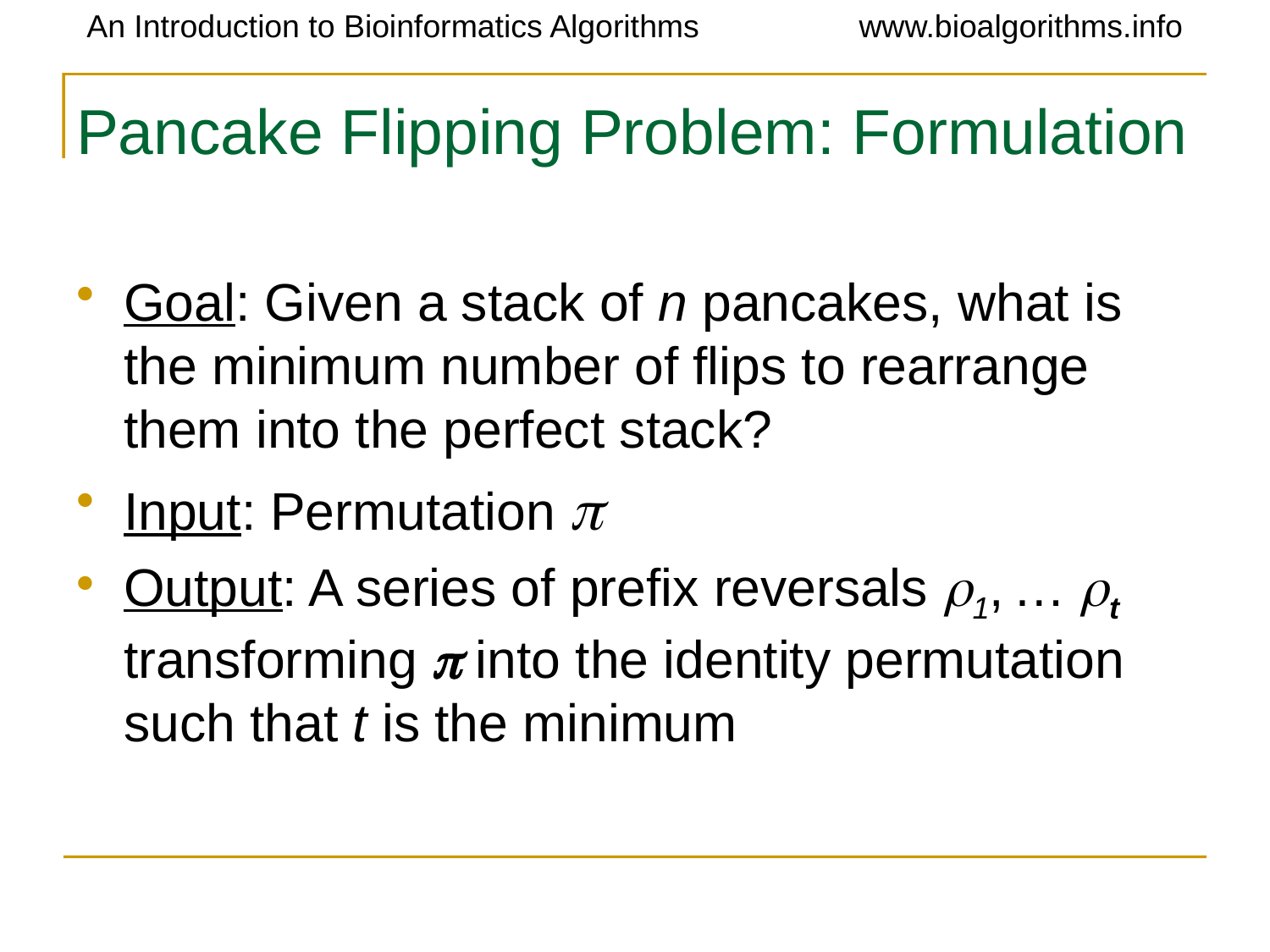

# Pancake Flipping Problem: Formulation

Goal: Given a stack of n pancakes, what is the minimum number of flips to rearrange them into the perfect stack?
Input: Permutation π
Output: A series of prefix reversals ρ1, … ρt transforming π into the identity permutation such that t is the minimum